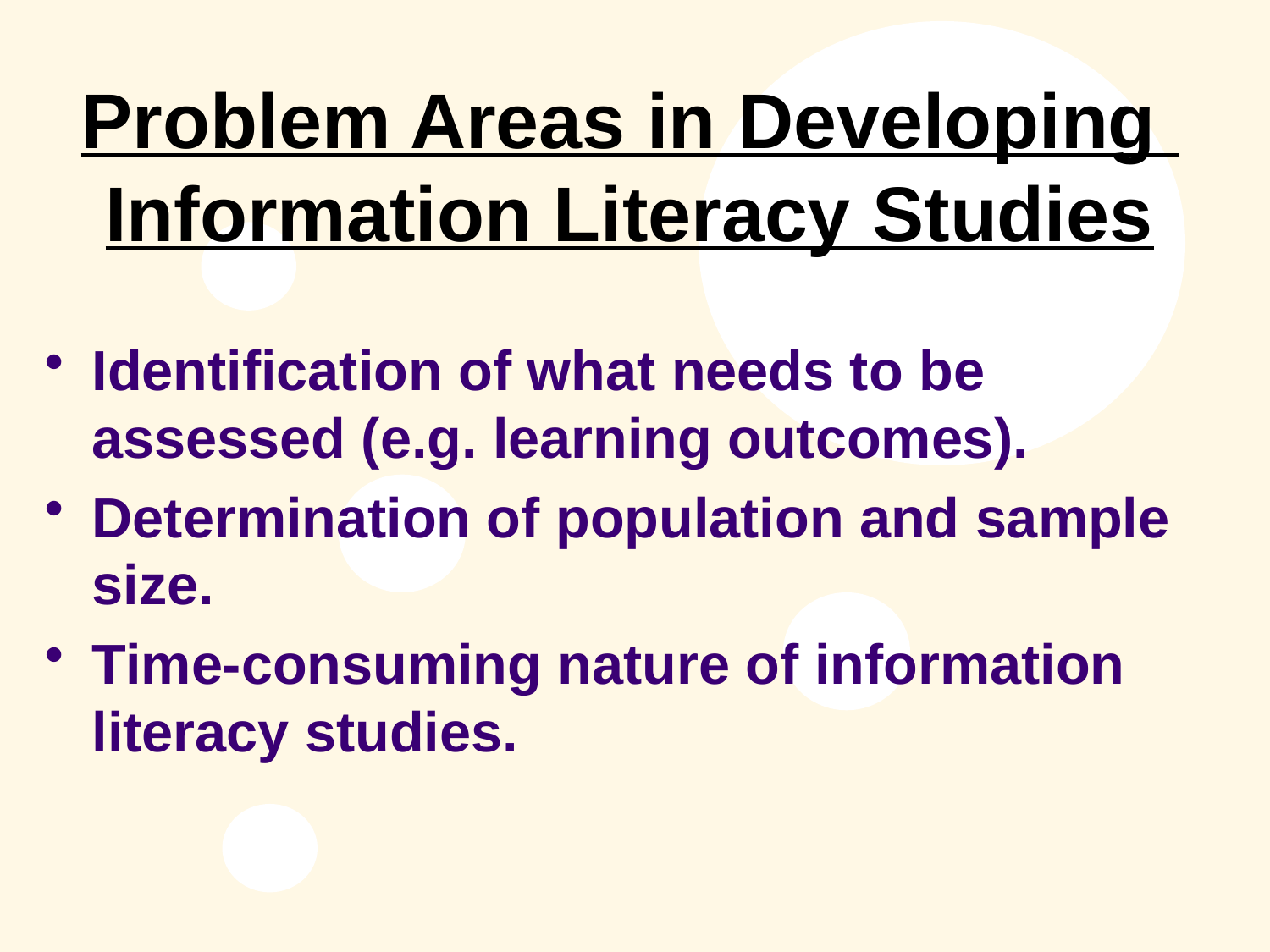

# Problem Areas in Developing  Information Literacy Studies
Identification of what needs to be assessed (e.g. learning outcomes).
Determination of population and sample size.
Time-consuming nature of information literacy studies.